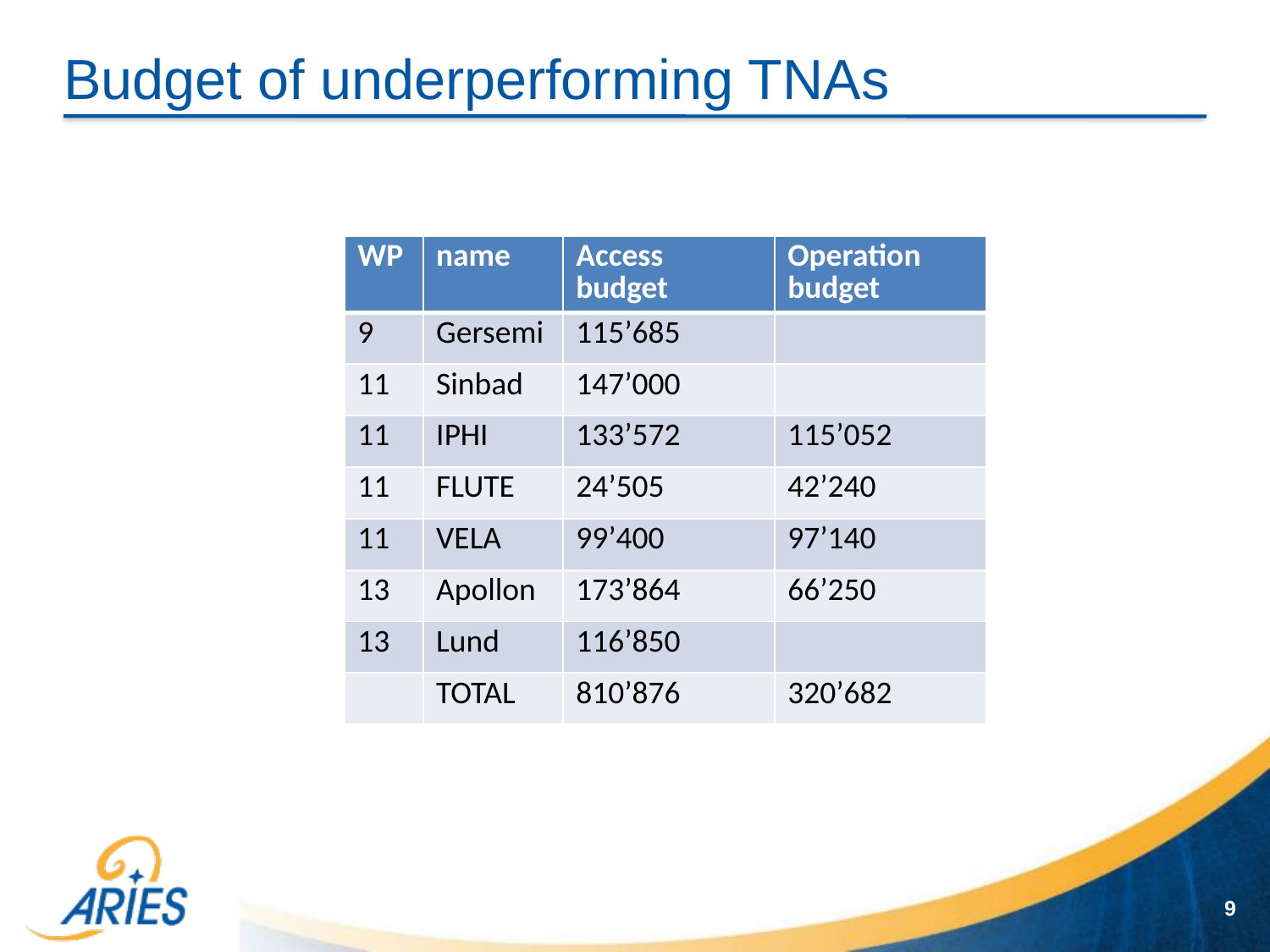

# Budget of underperforming TNAs
| WP | name | Access budget | Operation budget |
| --- | --- | --- | --- |
| 9 | Gersemi | 115’685 |  |
| 11 | Sinbad | 147’000 |  |
| 11 | IPHI | 133’572 | 115’052 |
| 11 | FLUTE | 24’505 | 42’240 |
| 11 | VELA | 99’400 | 97’140 |
| 13 | Apollon | 173’864 | 66’250 |
| 13 | Lund | 116’850 |  |
|  | TOTAL | 810’876 | 320’682 |
9